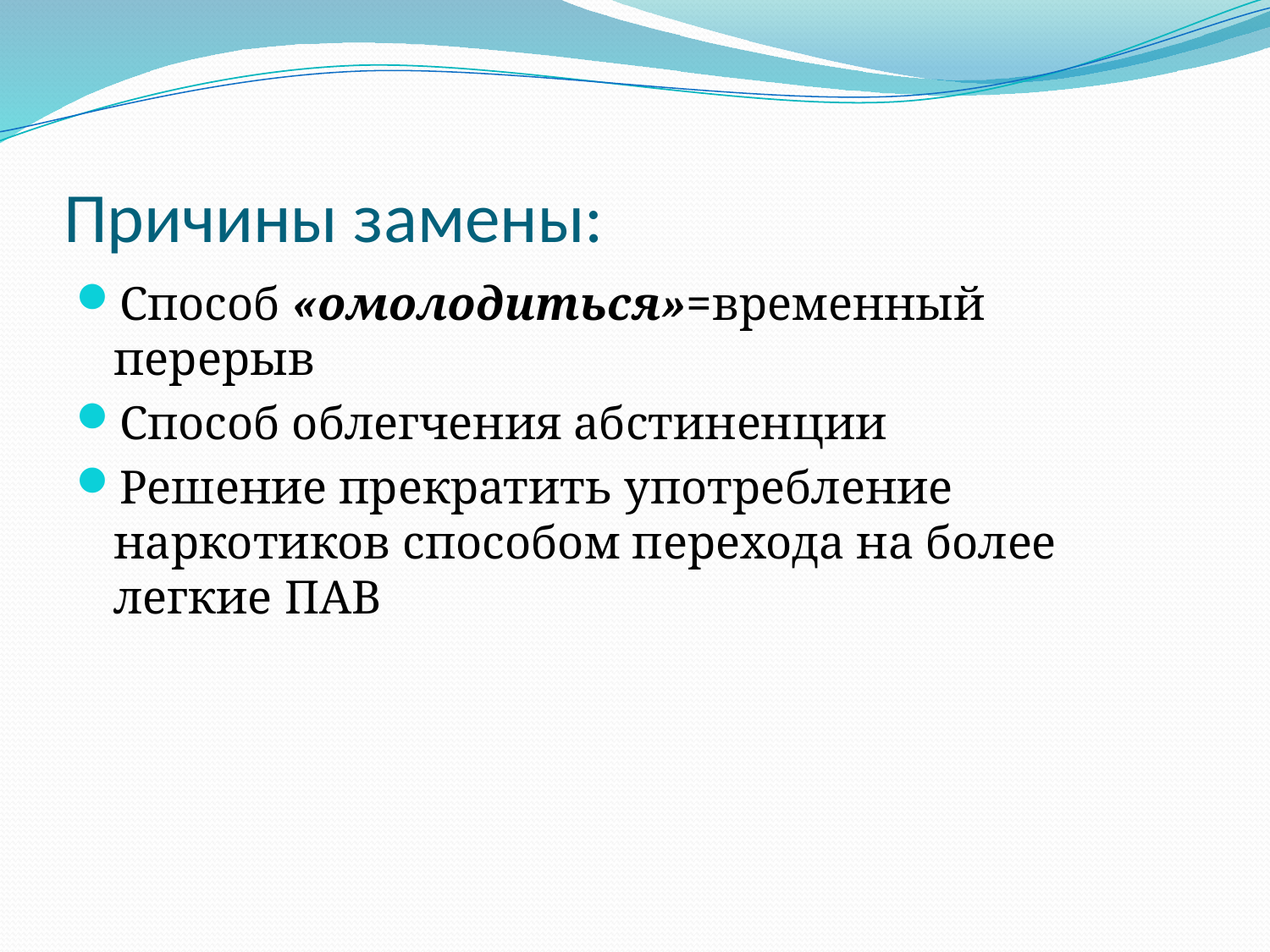

# Причины замены:
Способ «омолодиться»=временный перерыв
Способ облегчения абстиненции
Решение прекратить употребление наркотиков способом перехода на более легкие ПАВ